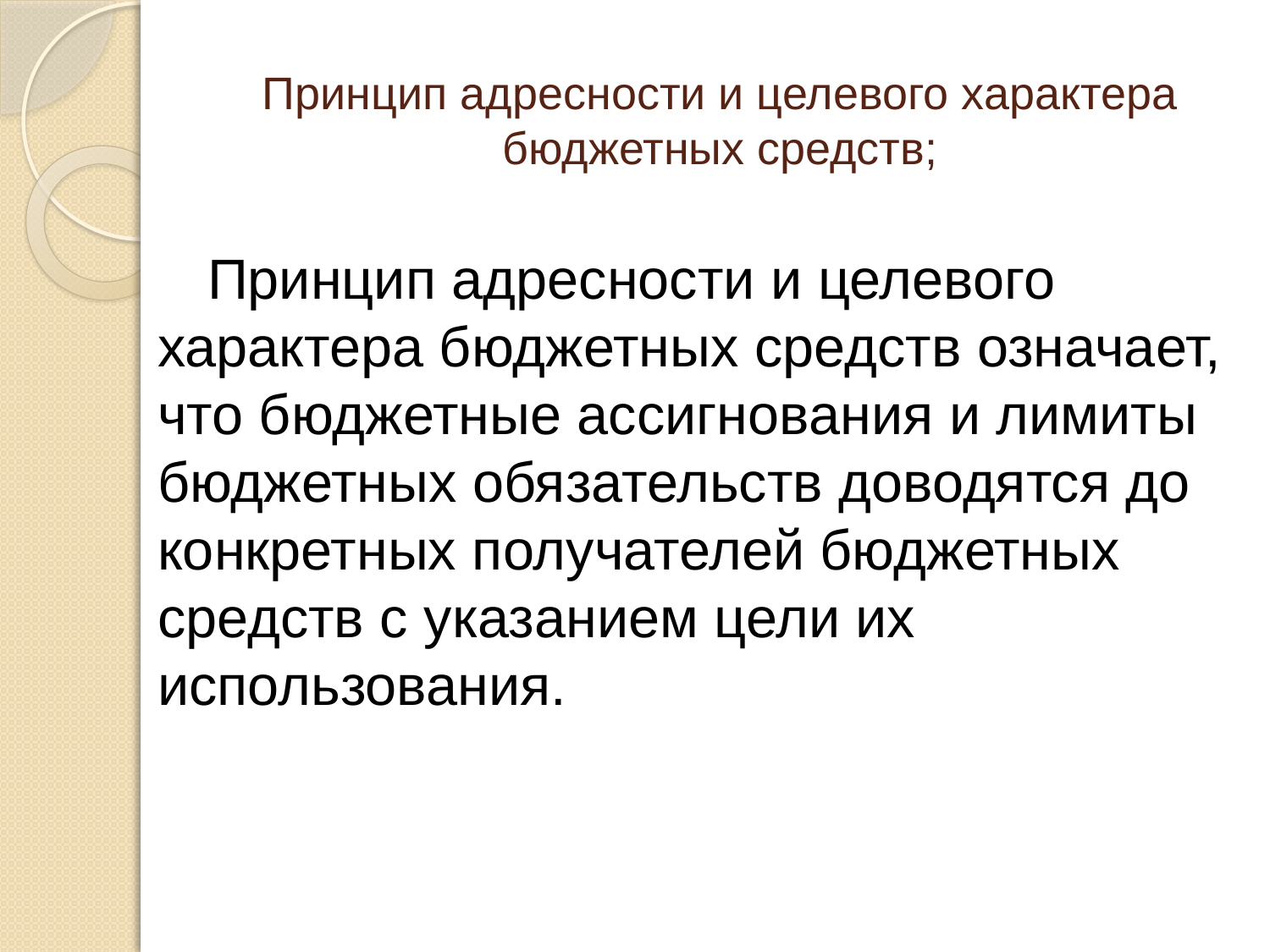

# Принцип адресности и целевого характера бюджетных средств;
Принцип адресности и целевого характера бюджетных средств означает, что бюджетные ассигнования и лимиты бюджетных обязательств доводятся до конкретных получателей бюджетных средств с указанием цели их использования.